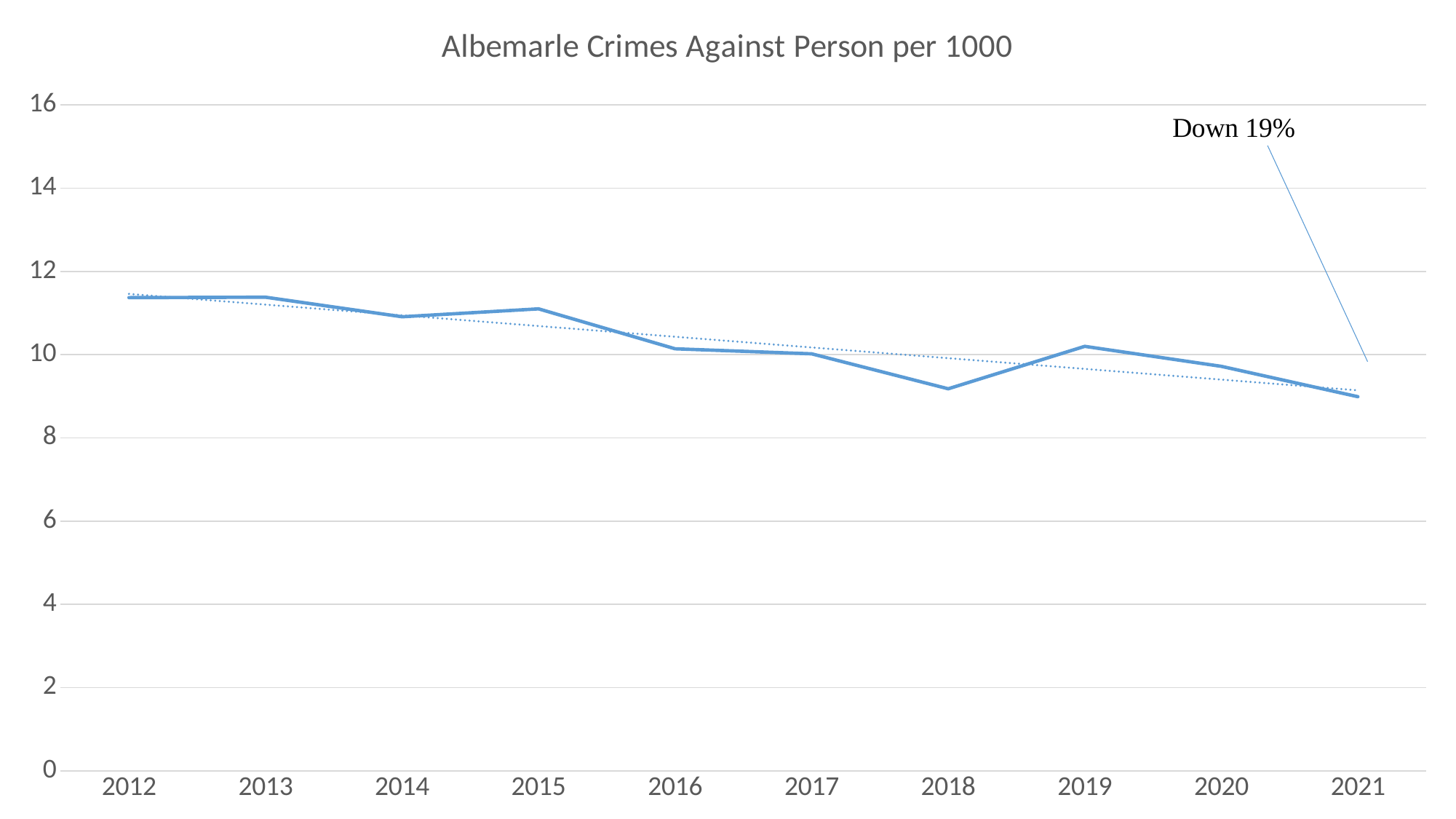

### Chart:

| Category | Albemarle Crimes Against Person per 1000 |
|---|---|
| 2012 | 11.37 |
| 2013 | 11.38 |
| 2014 | 10.91 |
| 2015 | 11.1 |
| 2016 | 10.1404720238377 |
| 2017 | 10.02 |
| 2018 | 9.18 |
| 2019 | 10.2 |
| 2020 | 9.72 |
| 2021 | 8.99 |